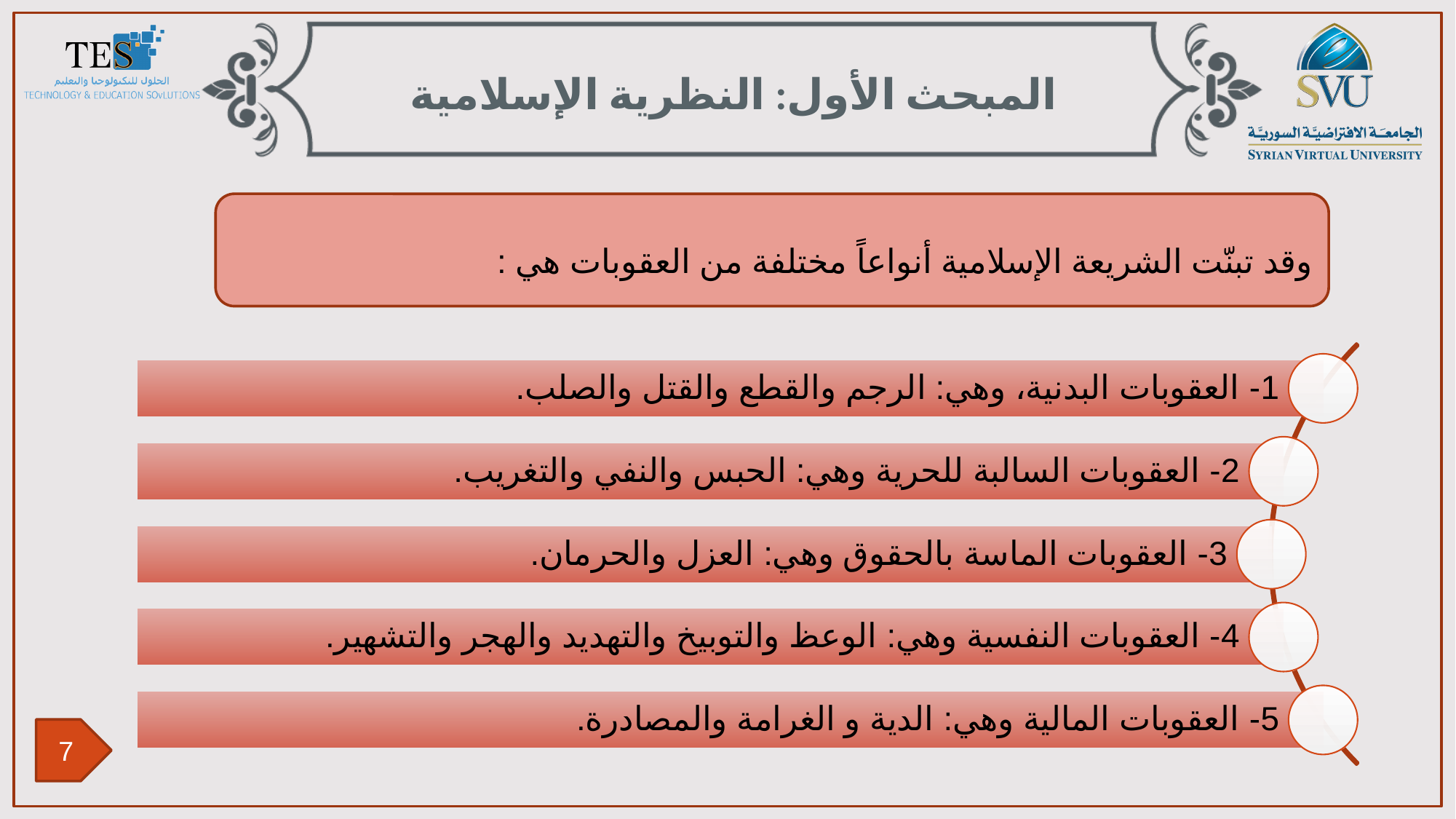

المبحث الأول: النظرية الإسلامية
وقد تبنّت الشريعة الإسلامية أنواعاً مختلفة من العقوبات هي :
1- العقوبات البدنية، وهي: الرجم والقطع والقتل والصلب.
2- العقوبات السالبة للحرية وهي: الحبس والنفي والتغريب.
3- العقوبات الماسة بالحقوق وهي: العزل والحرمان.
4- العقوبات النفسية وهي: الوعظ والتوبيخ والتهديد والهجر والتشهير.
5- العقوبات المالية وهي: الدية و الغرامة والمصادرة.